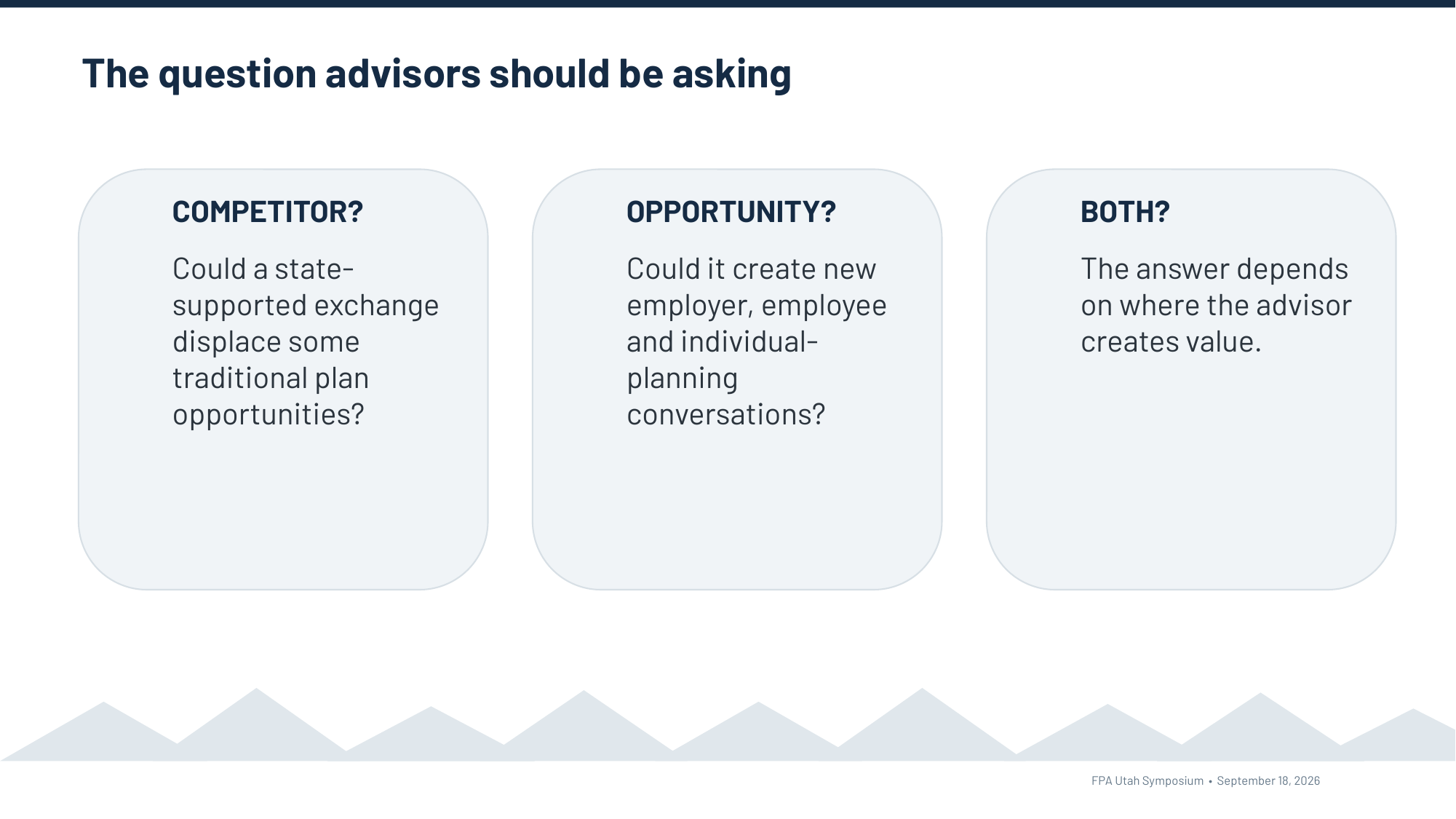

The question advisors should be asking

COMPETITOR?
OPPORTUNITY?
BOTH?
Could a state-supported exchange displace some traditional plan opportunities?
Could it create new employer, employee and individual-planning conversations?
The answer depends on where the advisor creates value.

FPA Utah Symposium  •  September 18, 2026